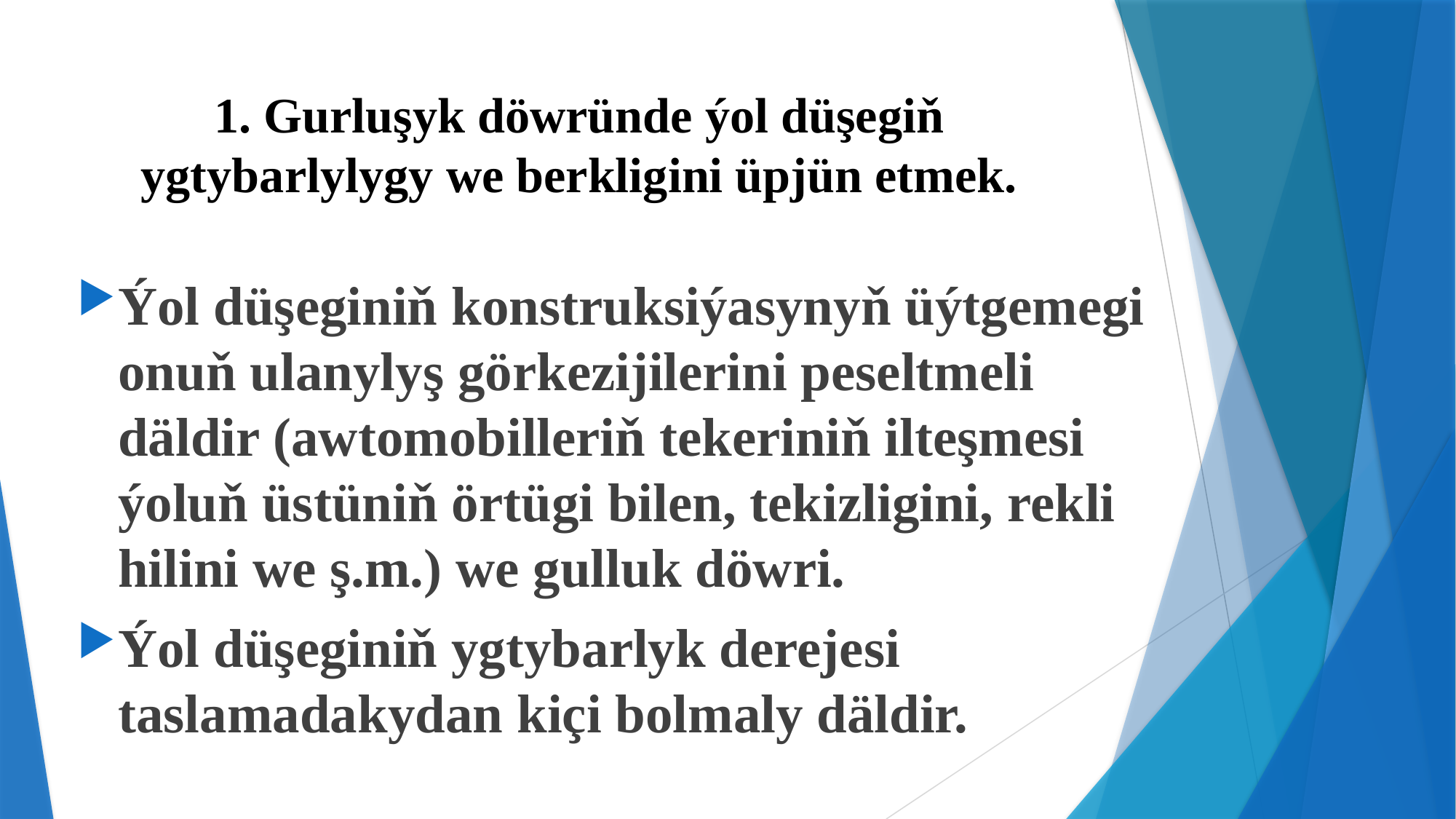

# 1. Gurluşyk döwründe ýol düşegiň ygtybarlylygy we berkligini üpjün etmek.
Ýol düşeginiň konstruksiýasynyň üýtgemegi onuň ulanylyş görkezijilerini peseltmeli däldir (awtomobilleriň tekeriniň ilteşmesi ýoluň üstüniň örtügi bilen, tekizligini, rekli hilini we ş.m.) we gulluk döwri.
Ýol düşeginiň ygtybarlyk derejesi taslamadakydan kiçi bolmaly däldir.